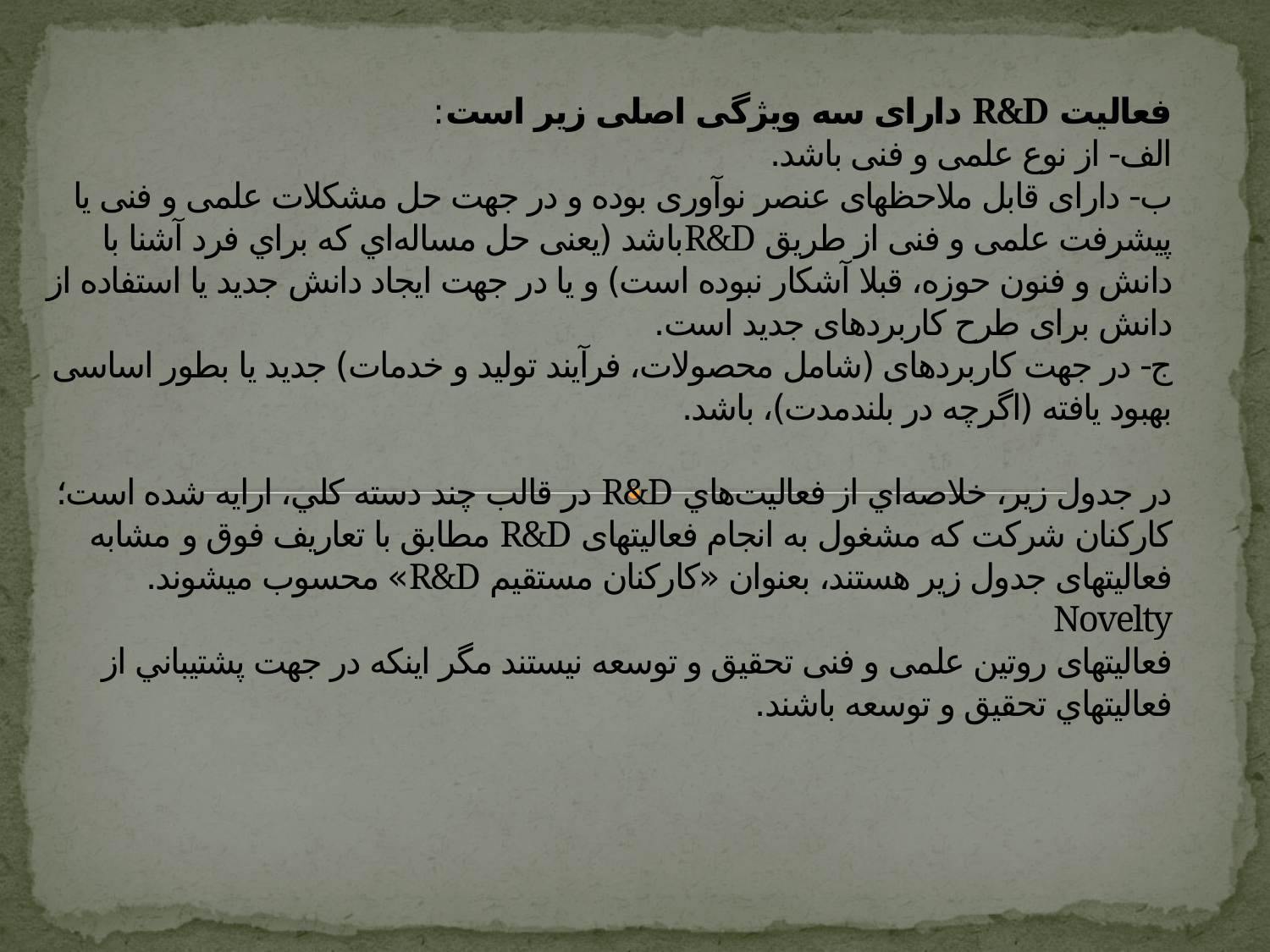

# فعالیت­ R&D دارای سه ویژگی اصلی زیر است: الف- از نوع علمی و فنی باشد. ب- دارای قابل ملاحظه­ای عنصر نوآوری بوده و در جهت حل مشکلات علمی و فنی یا پیشرفت علمی و فنی از طریق R&Dباشد (یعنی حل مساله‌اي كه براي فرد آشنا با دانش و فنون حوزه، قبلا آشكار نبوده است) و یا در جهت ایجاد دانش جدید یا استفاده از دانش برای طرح کاربردهای جدید است. ج- در جهت کاربردهای (شامل محصولات، فرآیند تولید و خدمات) جدید یا بطور اساسی بهبود یافته (اگرچه در بلندمدت)، باشد. در جدول زير، خلاصه‌‌اي از فعاليت‌هاي R&D در قالب چند دسته كلي، ارايه شده است؛ کارکنان شرکت که مشغول به انجام فعالیت­های R&D مطابق با تعاریف فوق و مشابه فعالیت­های جدول زیر هستند، بعنوان «کارکنان مستقیم R&D» محسوب می­شوند. Novelty فعالیت­های روتين علمی و فنی تحقيق و توسعه نيستند مگر اينكه در جهت پشتيباني از فعاليت­هاي تحقيق و توسعه باشند.